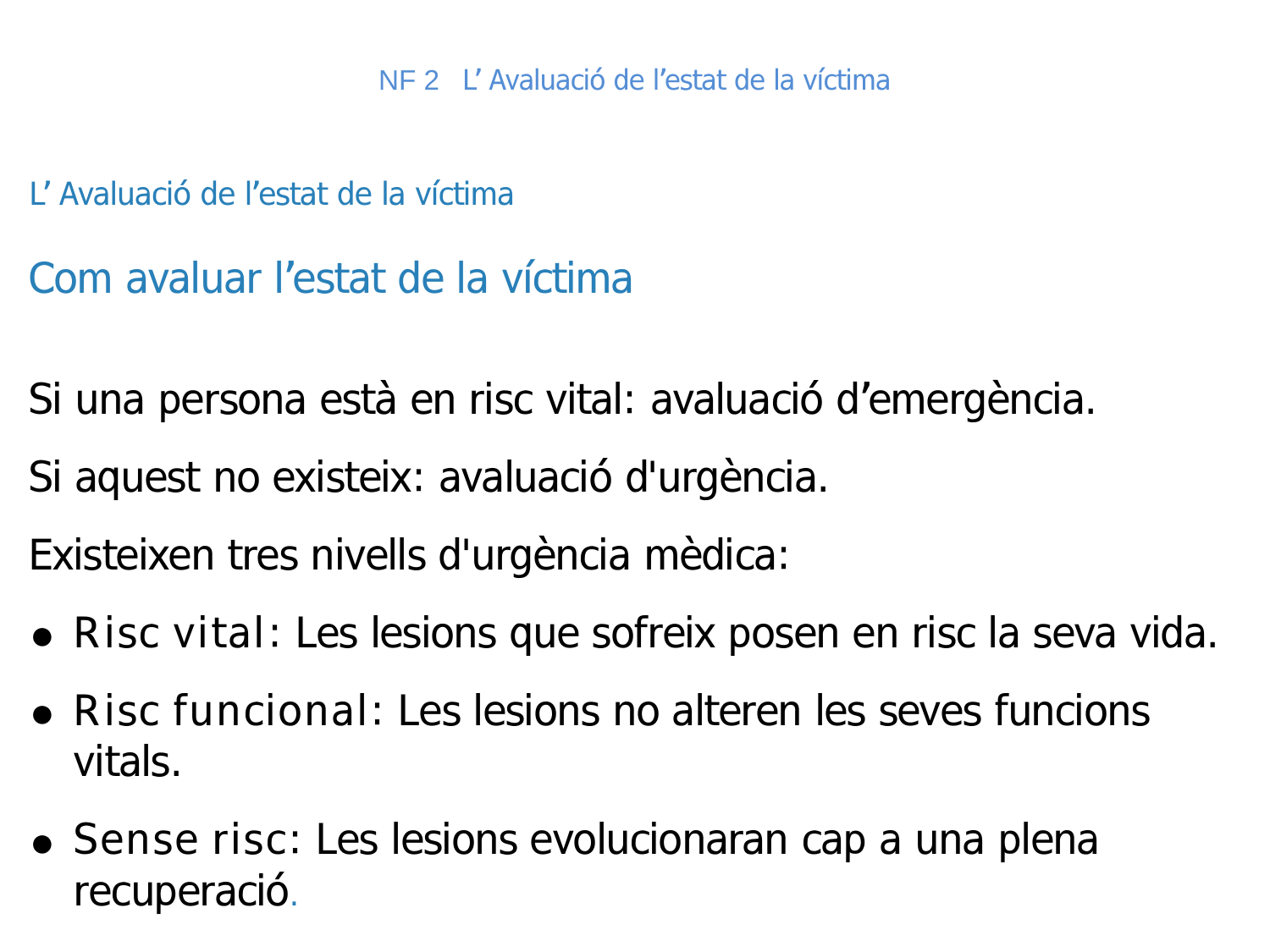

# NF 2   L’ Avaluació de l’estat de la víctima

L’ Avaluació de l’estat de la víctima

Com avaluar l’estat de la víctima

Si una persona està en risc vital: avaluació d’emergència.
Si aquest no existeix: avaluació d'urgència.
Existeixen tres nivells d'urgència mèdica:
Risc vital: Les lesions que sofreix posen en risc la seva vida.
Risc funcional: Les lesions no alteren les seves funcions vitals.
Sense risc: Les lesions evolucionaran cap a una plena recuperació.